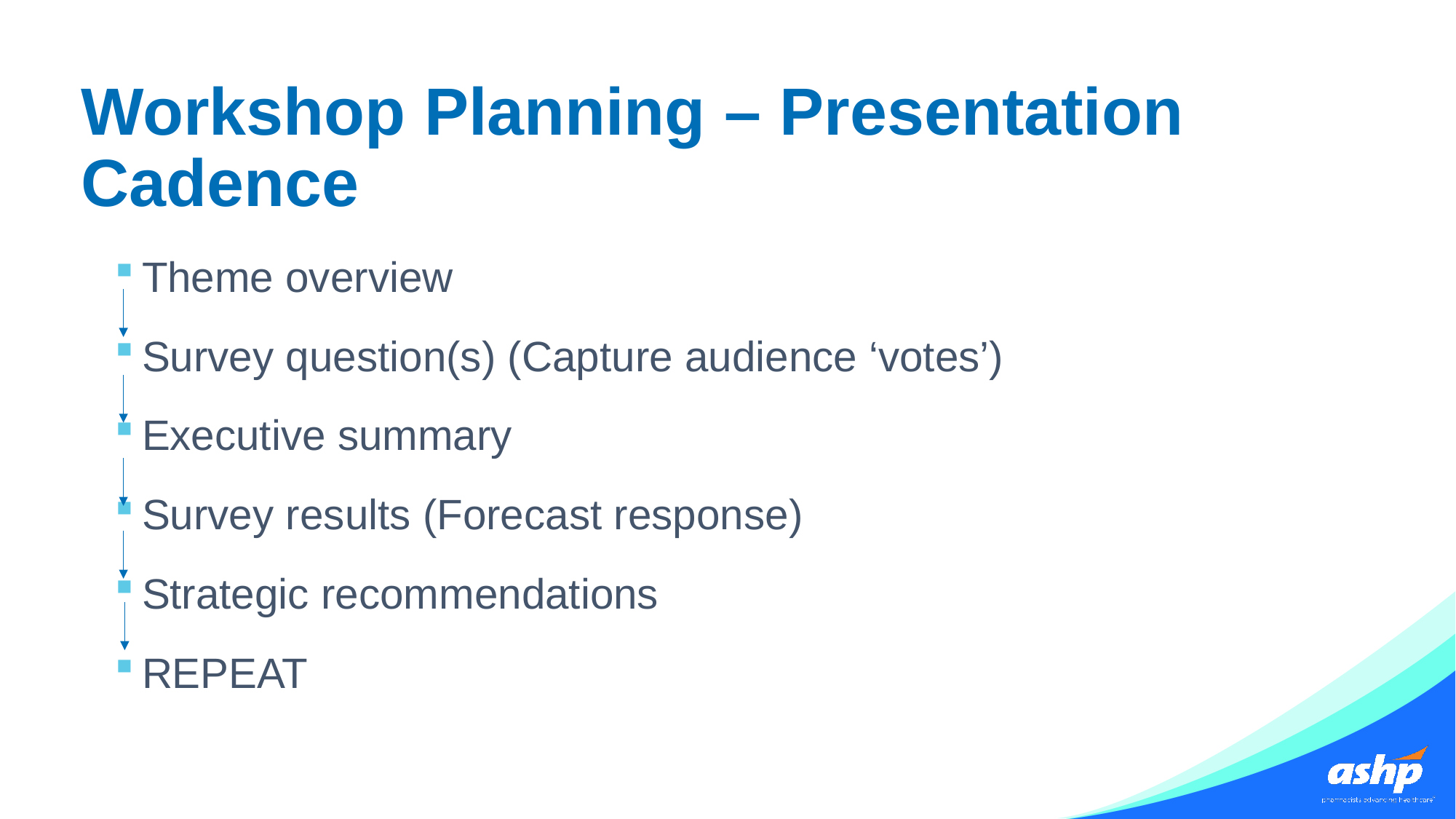

# Workshop Planning – Presentation Cadence
Theme overview
Survey question(s) (Capture audience ‘votes’)
Executive summary
Survey results (Forecast response)
Strategic recommendations
REPEAT